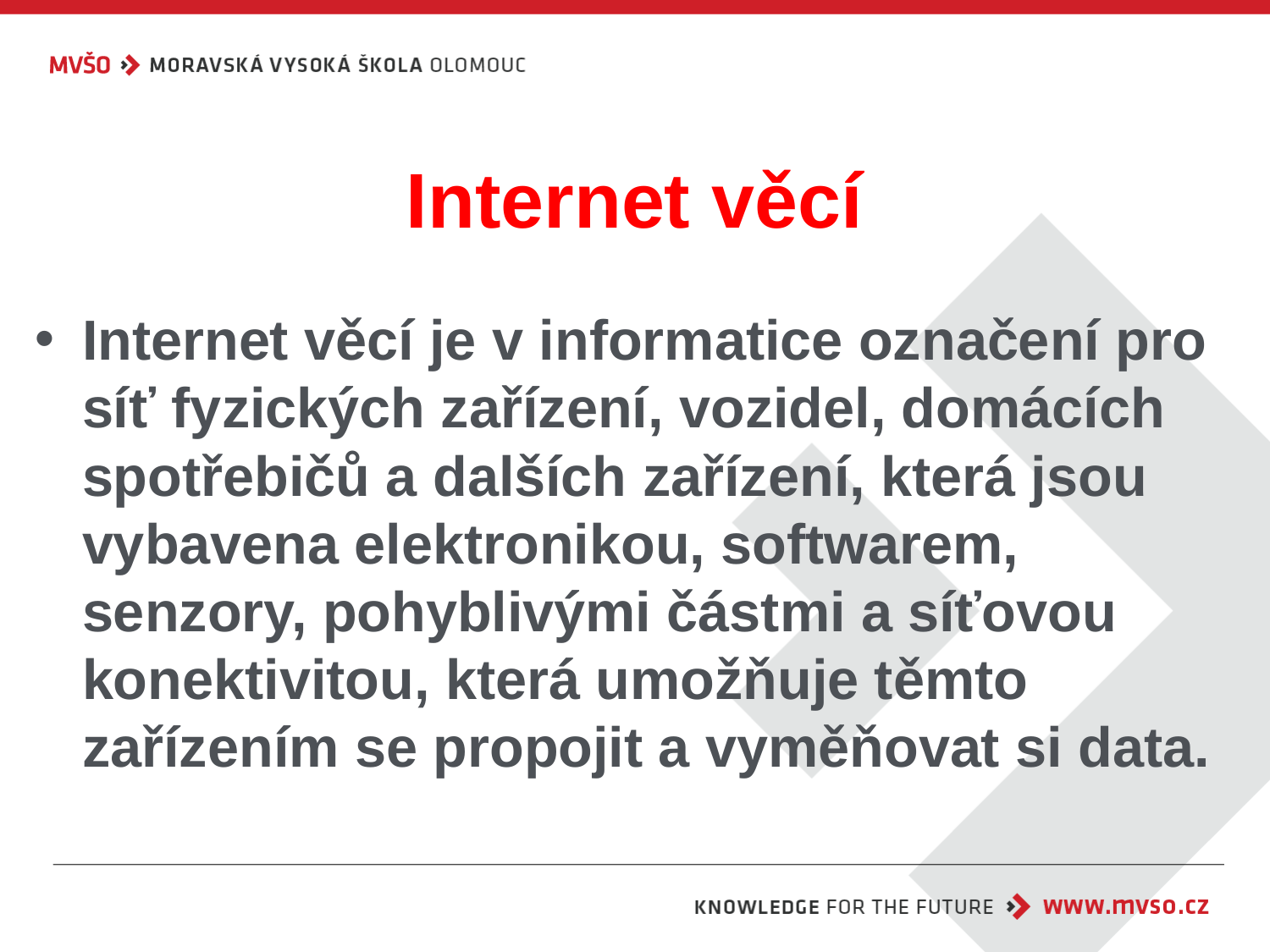

# Internet věcí
Internet věcí je v informatice označení pro síť fyzických zařízení, vozidel, domácích spotřebičů a dalších zařízení, která jsou vybavena elektronikou, softwarem, senzory, pohyblivými částmi a síťovou konektivitou, která umožňuje těmto zařízením se propojit a vyměňovat si data.